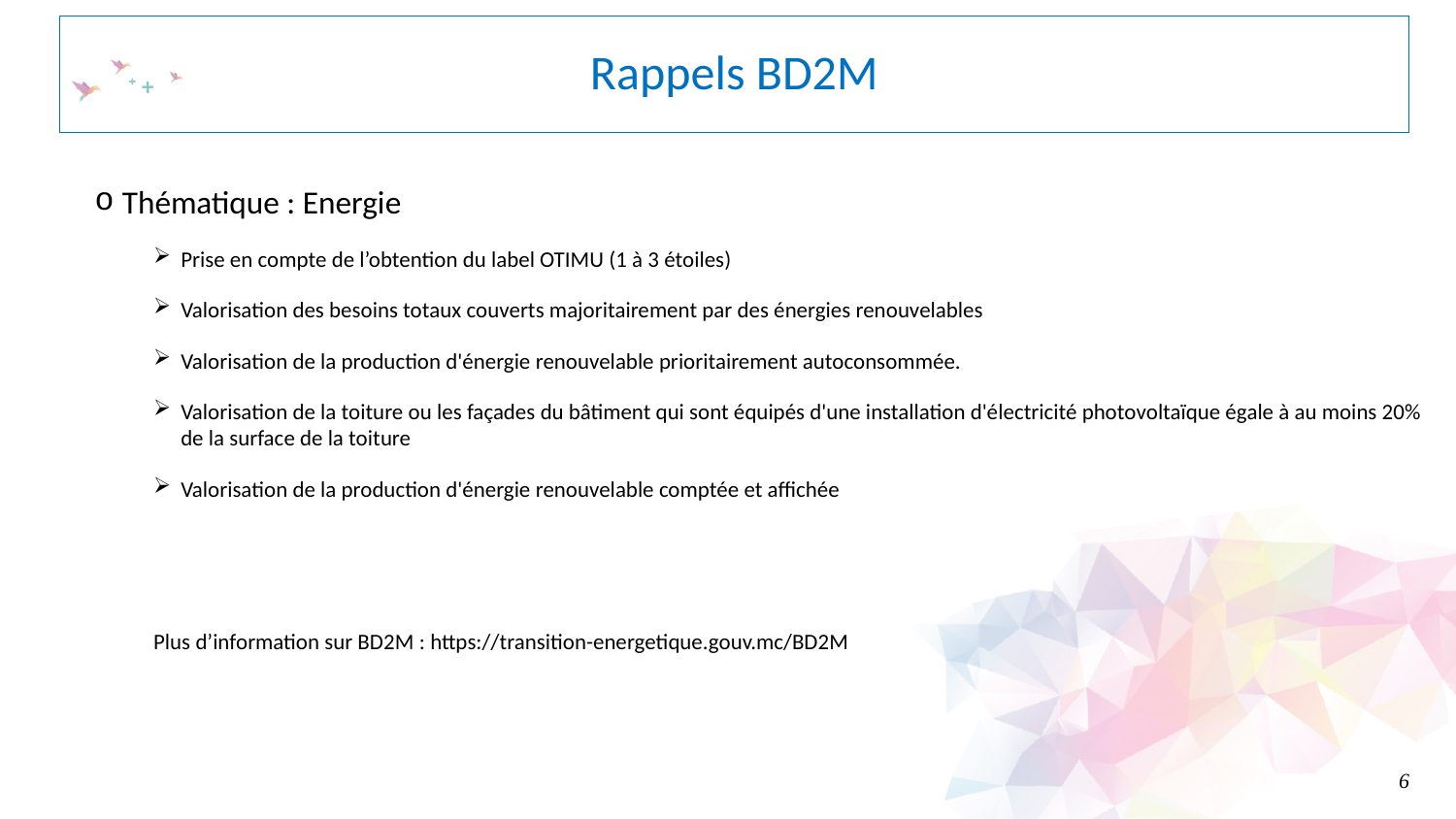

Rappels BD2M
Thématique : Energie
Prise en compte de l’obtention du label OTIMU (1 à 3 étoiles)
Valorisation des besoins totaux couverts majoritairement par des énergies renouvelables
Valorisation de la production d'énergie renouvelable prioritairement autoconsommée.
Valorisation de la toiture ou les façades du bâtiment qui sont équipés d'une installation d'électricité photovoltaïque égale à au moins 20% de la surface de la toiture
Valorisation de la production d'énergie renouvelable comptée et affichée

Plus d’information sur BD2M : https://transition-energetique.gouv.mc/BD2M

6